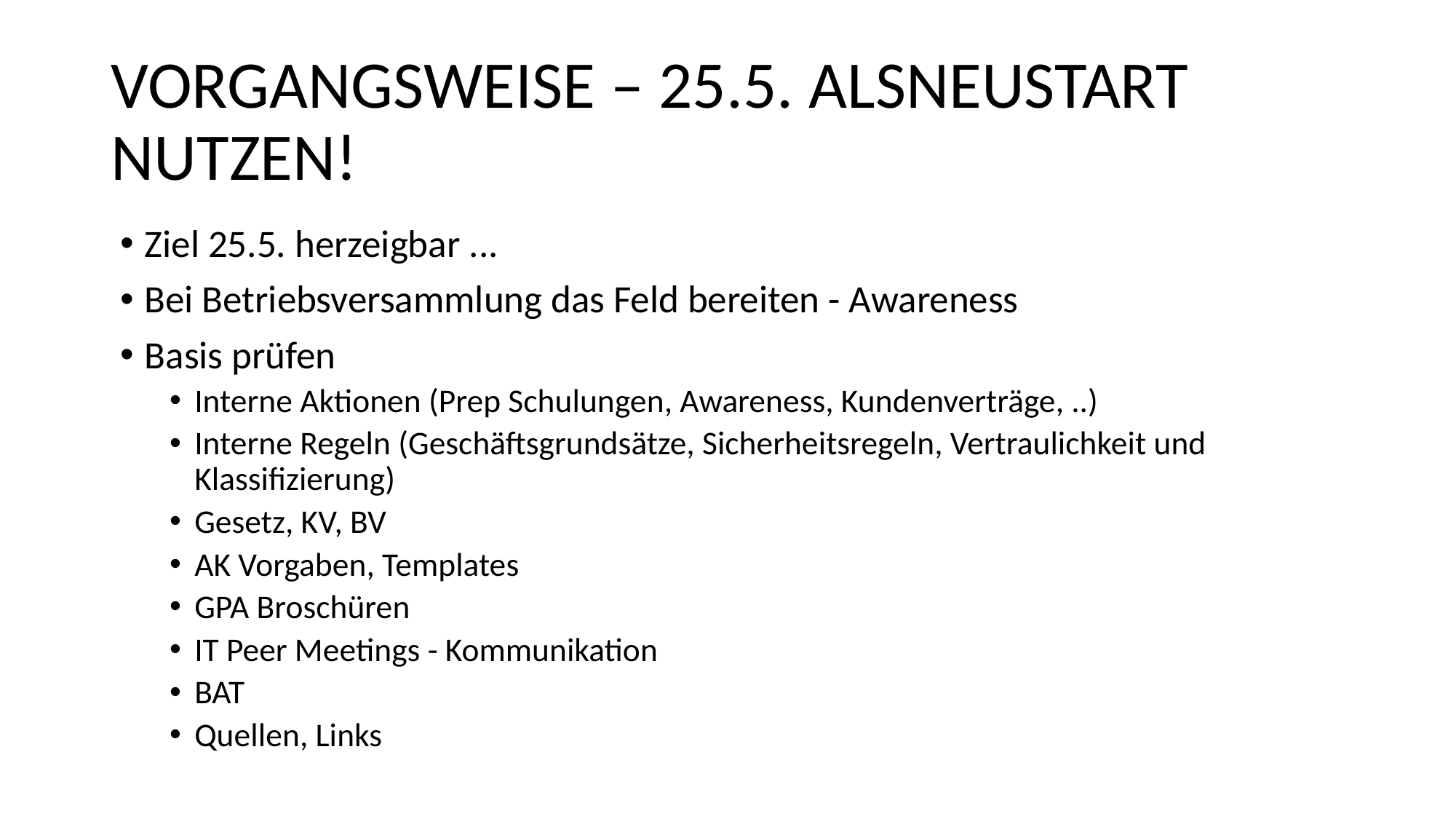

# VORGANGSWEISE – 25.5. ALSNEUSTART NUTZEN!
Ziel 25.5. herzeigbar ...
Bei Betriebsversammlung das Feld bereiten - Awareness
Basis prüfen
Interne Aktionen (Prep Schulungen, Awareness, Kundenverträge, ..)
Interne Regeln (Geschäftsgrundsätze, Sicherheitsregeln, Vertraulichkeit und Klassifizierung)
Gesetz, KV, BV
AK Vorgaben, Templates
GPA Broschüren
IT Peer Meetings - Kommunikation
BAT
Quellen, Links